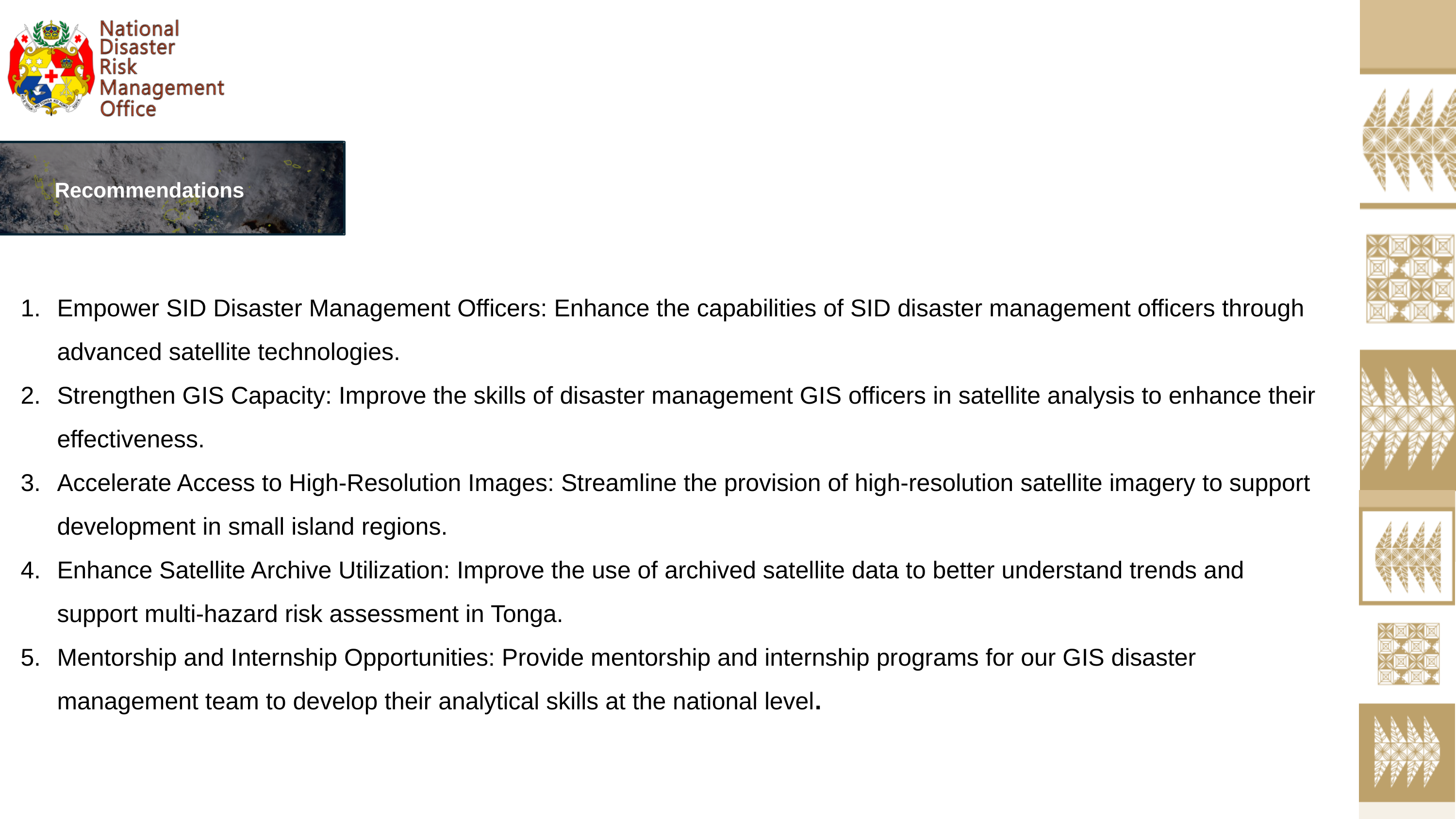

Recommendations

Empower SID Disaster Management Officers: Enhance the capabilities of SID disaster management officers through advanced satellite technologies.
Strengthen GIS Capacity: Improve the skills of disaster management GIS officers in satellite analysis to enhance their effectiveness.
Accelerate Access to High-Resolution Images: Streamline the provision of high-resolution satellite imagery to support development in small island regions.
Enhance Satellite Archive Utilization: Improve the use of archived satellite data to better understand trends and support multi-hazard risk assessment in Tonga.
Mentorship and Internship Opportunities: Provide mentorship and internship programs for our GIS disaster management team to develop their analytical skills at the national level.